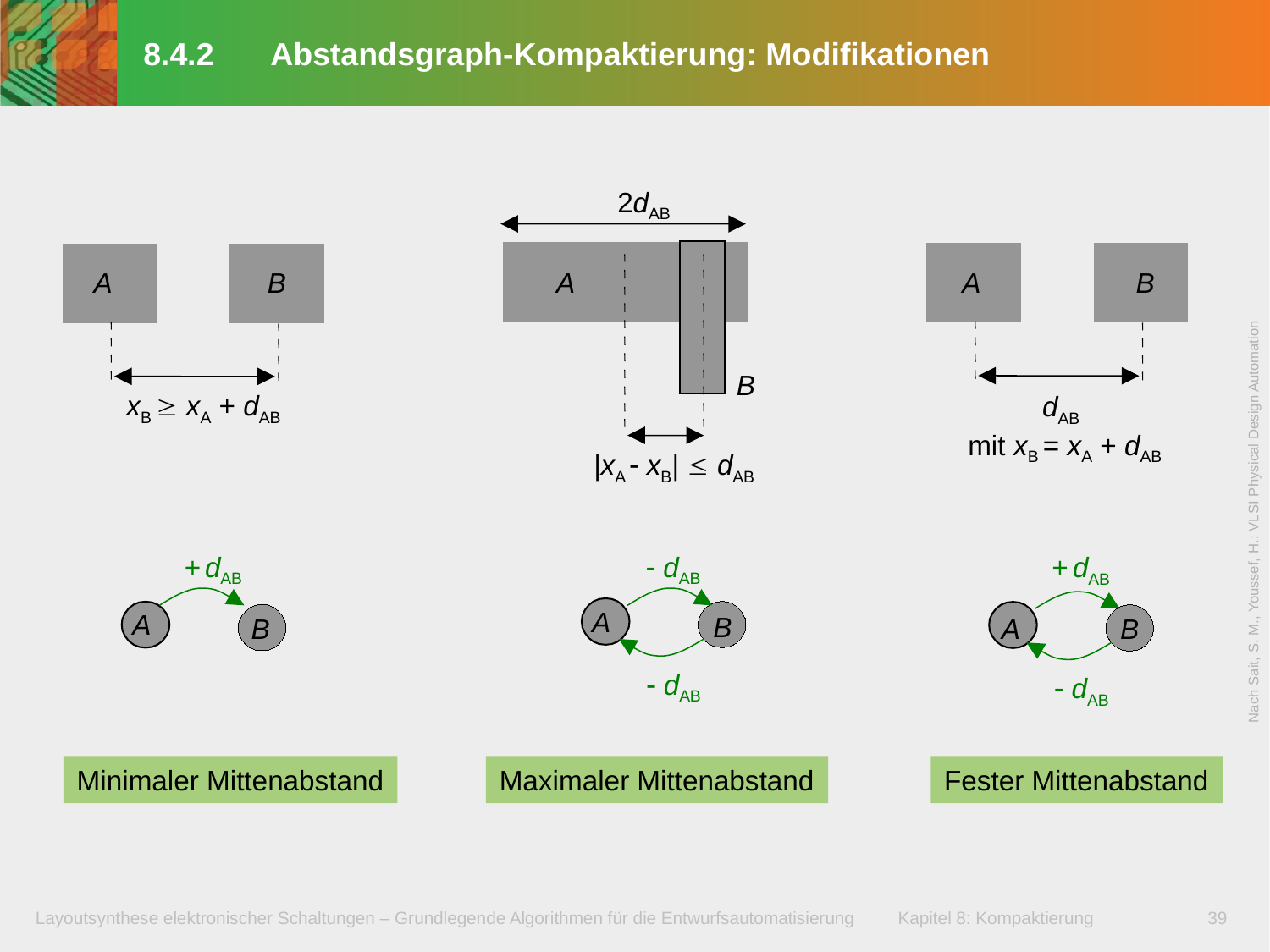

# 8.4.2	Abstandsgraph-Kompaktierung: Modifikationen
2dAB

A
B

xB ≥ xA + dAB
+ dAB

A

B

Minimaler Mittenabstand

A
A
B

B

dAB
mit xB = xA + dAB

|xA − xB| ≤ dAB
Nach Sait, S. M., Youssef, H.: VLSI Physical Design Automation
− dAB
+ dAB

A

B
A
B

− dAB
− dAB
Maximaler Mittenabstand
Fester Mittenabstand